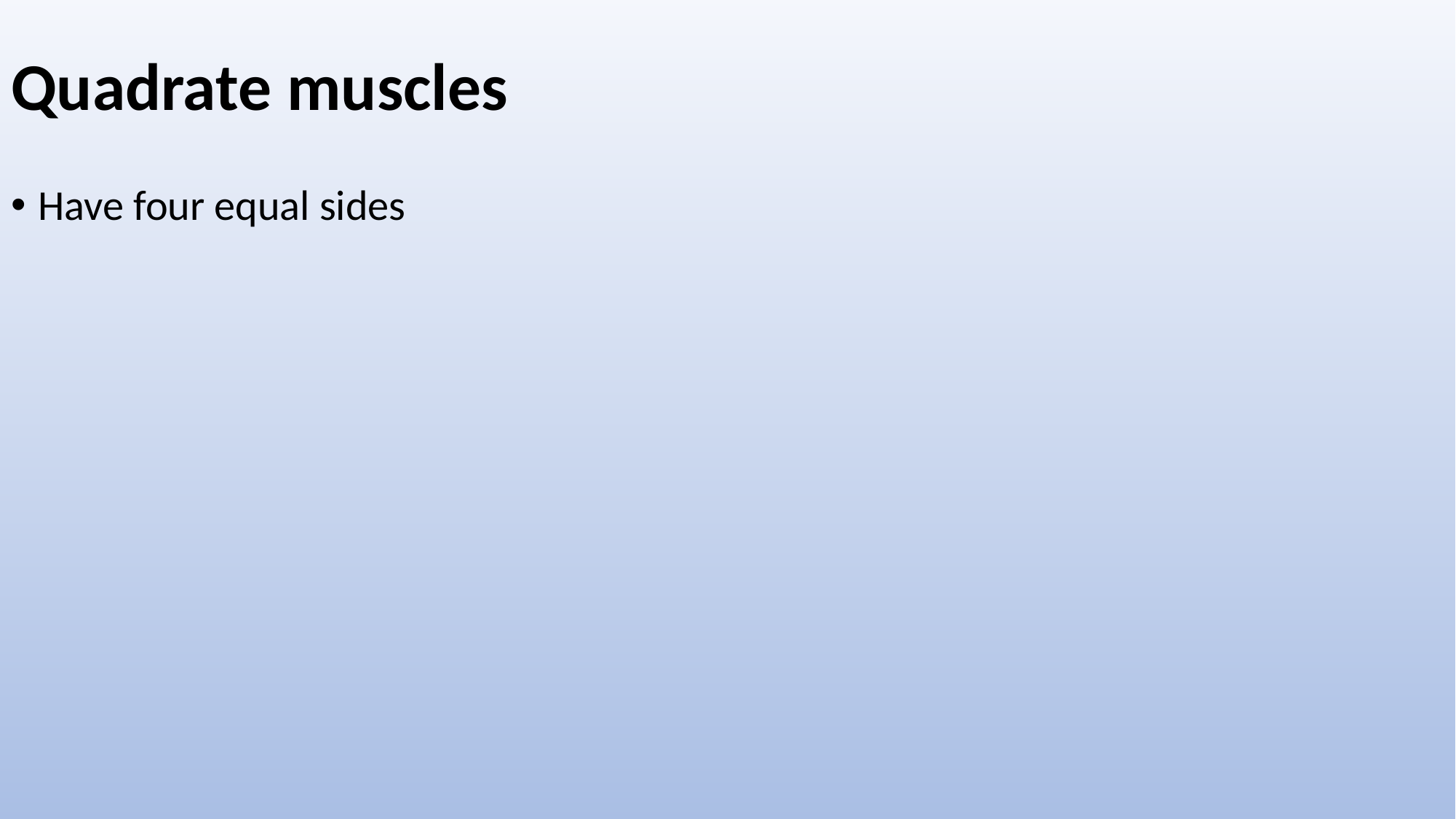

# Quadrate muscles
Have four equal sides